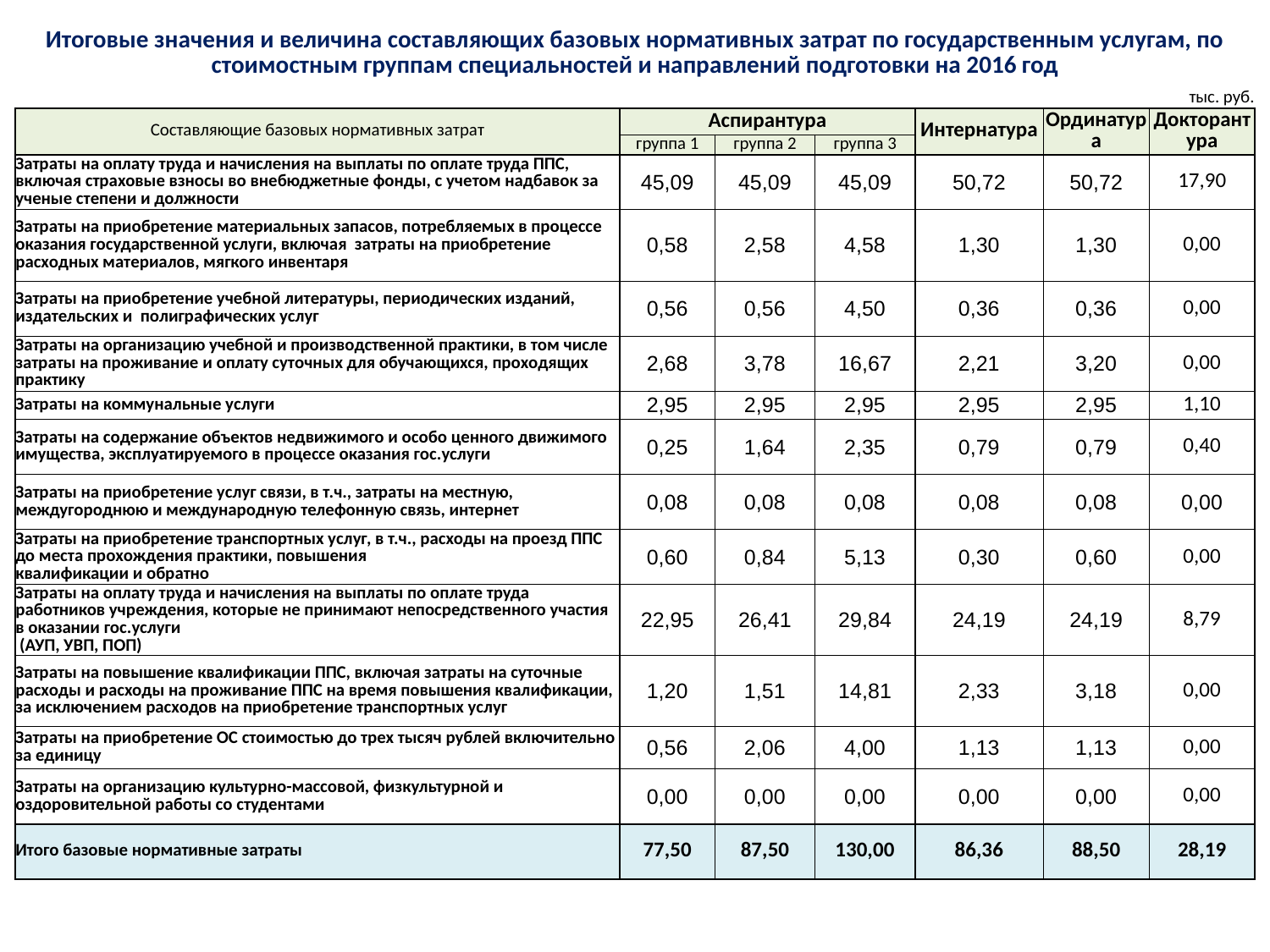

| Итоговые значения и величина составляющих базовых нормативных затрат по государственным услугам, по стоимостным группам специальностей и направлений подготовки на 2016 год |  |  |  |  |  |  |
| --- | --- | --- | --- | --- | --- | --- |
| тыс. руб. |  |  |  |  |  |  |
| Составляющие базовых нормативных затрат | Аспирантура |  |  | Интернатура | Ординатура | Докторантура |
|  | группа 1 | группа 2 | группа 3 |  |  |  |
| Затраты на оплату труда и начисления на выплаты по оплате труда ППС, включая страховые взносы во внебюджетные фонды, с учетом надбавок за ученые степени и должности | 45,09 | 45,09 | 45,09 | 50,72 | 50,72 | 17,90 |
| Затраты на приобретение материальных запасов, потребляемых в процессе оказания государственной услуги, включая затраты на приобретение расходных материалов, мягкого инвентаря | 0,58 | 2,58 | 4,58 | 1,30 | 1,30 | 0,00 |
| Затраты на приобретение учебной литературы, периодических изданий, издательских и полиграфических услуг | 0,56 | 0,56 | 4,50 | 0,36 | 0,36 | 0,00 |
| Затраты на организацию учебной и производственной практики, в том числе затраты на проживание и оплату суточных для обучающихся, проходящих практику | 2,68 | 3,78 | 16,67 | 2,21 | 3,20 | 0,00 |
| Затраты на коммунальные услуги | 2,95 | 2,95 | 2,95 | 2,95 | 2,95 | 1,10 |
| Затраты на содержание объектов недвижимого и особо ценного движимого имущества, эксплуатируемого в процессе оказания гос.услуги | 0,25 | 1,64 | 2,35 | 0,79 | 0,79 | 0,40 |
| Затраты на приобретение услуг связи, в т.ч., затраты на местную, междугороднюю и международную телефонную связь, интернет | 0,08 | 0,08 | 0,08 | 0,08 | 0,08 | 0,00 |
| Затраты на приобретение транспортных услуг, в т.ч., расходы на проезд ППС до места прохождения практики, повышения квалификации и обратно | 0,60 | 0,84 | 5,13 | 0,30 | 0,60 | 0,00 |
| Затраты на оплату труда и начисления на выплаты по оплате труда работников учреждения, которые не принимают непосредственного участия в оказании гос.услуги (АУП, УВП, ПОП) | 22,95 | 26,41 | 29,84 | 24,19 | 24,19 | 8,79 |
| Затраты на повышение квалификации ППС, включая затраты на суточные расходы и расходы на проживание ППС на время повышения квалификации, за исключением расходов на приобретение транспортных услуг | 1,20 | 1,51 | 14,81 | 2,33 | 3,18 | 0,00 |
| Затраты на приобретение ОС стоимостью до трех тысяч рублей включительно за единицу | 0,56 | 2,06 | 4,00 | 1,13 | 1,13 | 0,00 |
| Затраты на организацию культурно-массовой, физкультурной и оздоровительной работы со студентами | 0,00 | 0,00 | 0,00 | 0,00 | 0,00 | 0,00 |
| Итого базовые нормативные затраты | 77,50 | 87,50 | 130,00 | 86,36 | 88,50 | 28,19 |